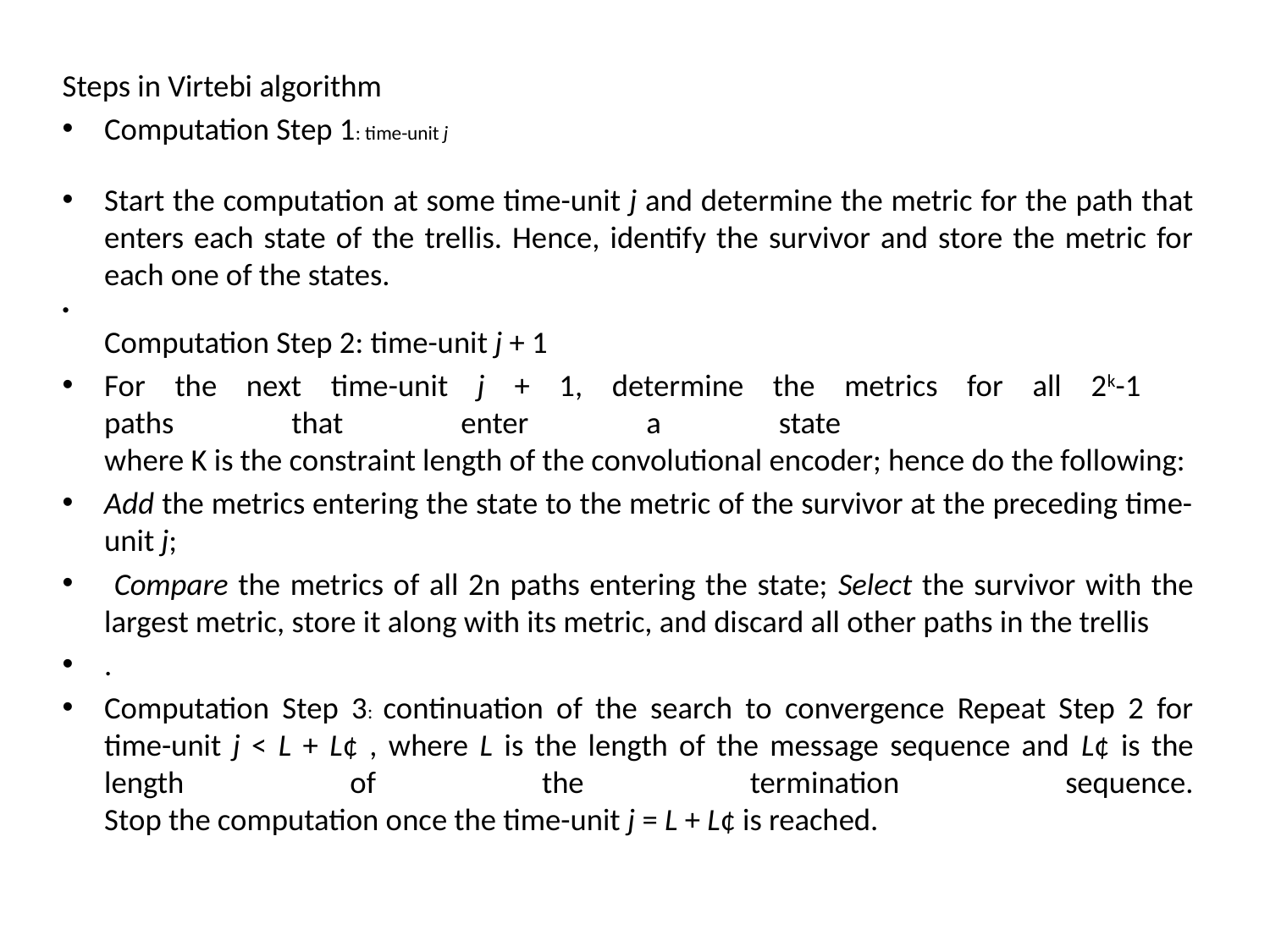

Steps in Virtebi algorithm
Computation Step 1: time-unit j

Start the computation at some time-unit j and determine the metric for the path that enters each state of the trellis. Hence, identify the survivor and store the metric for each one of the states.
Computation Step 2: time-unit j + 1
For the next time-unit j + 1, determine the metrics for all 2k-1
paths that enter a state
where K is the constraint length of the convolutional encoder; hence do the following:
Add the metrics entering the state to the metric of the survivor at the preceding time-unit j;
 Compare the metrics of all 2n paths entering the state; Select the survivor with the largest metric, store it along with its metric, and discard all other paths in the trellis
.
Computation Step 3: continuation of the search to convergence Repeat Step 2 for time-unit j < L + L¢ , where L is the length of the message sequence and L¢ is the length of the termination sequence.
Stop the computation once the time-unit j = L + L¢ is reached.